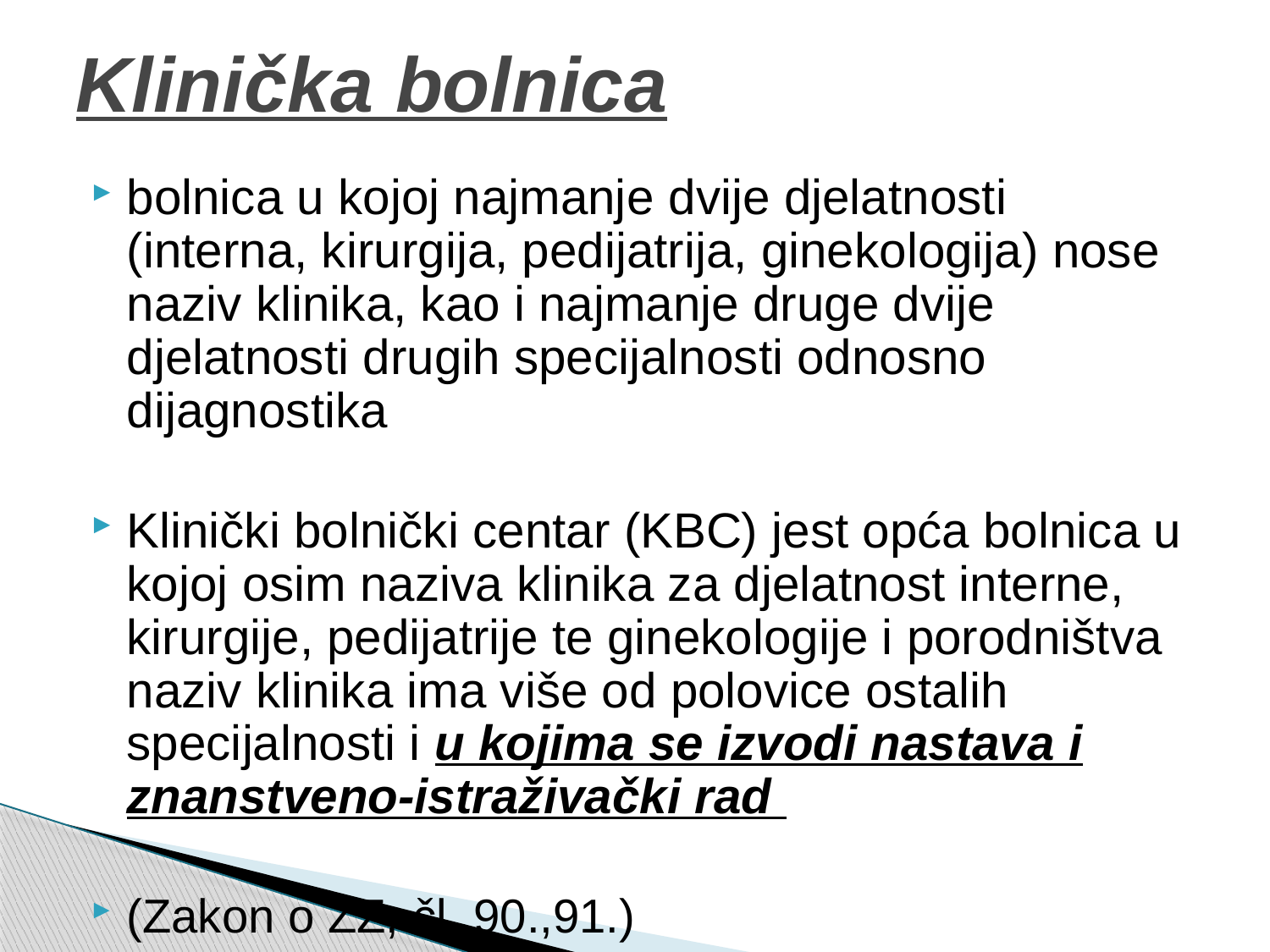

# Klinička bolnica
bolnica u kojoj najmanje dvije djelatnosti (interna, kirurgija, pedijatrija, ginekologija) nose naziv klinika, kao i najmanje druge dvije djelatnosti drugih specijalnosti odnosno dijagnostika

Klinički bolnički centar (KBC) jest opća bolnica u kojoj osim naziva klinika za djelatnost interne, kirurgije, pedijatrije te ginekologije i porodništva naziv klinika ima više od polovice ostalih specijalnosti i u kojima se izvodi nastava i znanstveno-istraživački rad

(Zakon o ZZ, čl. 90.,91.)